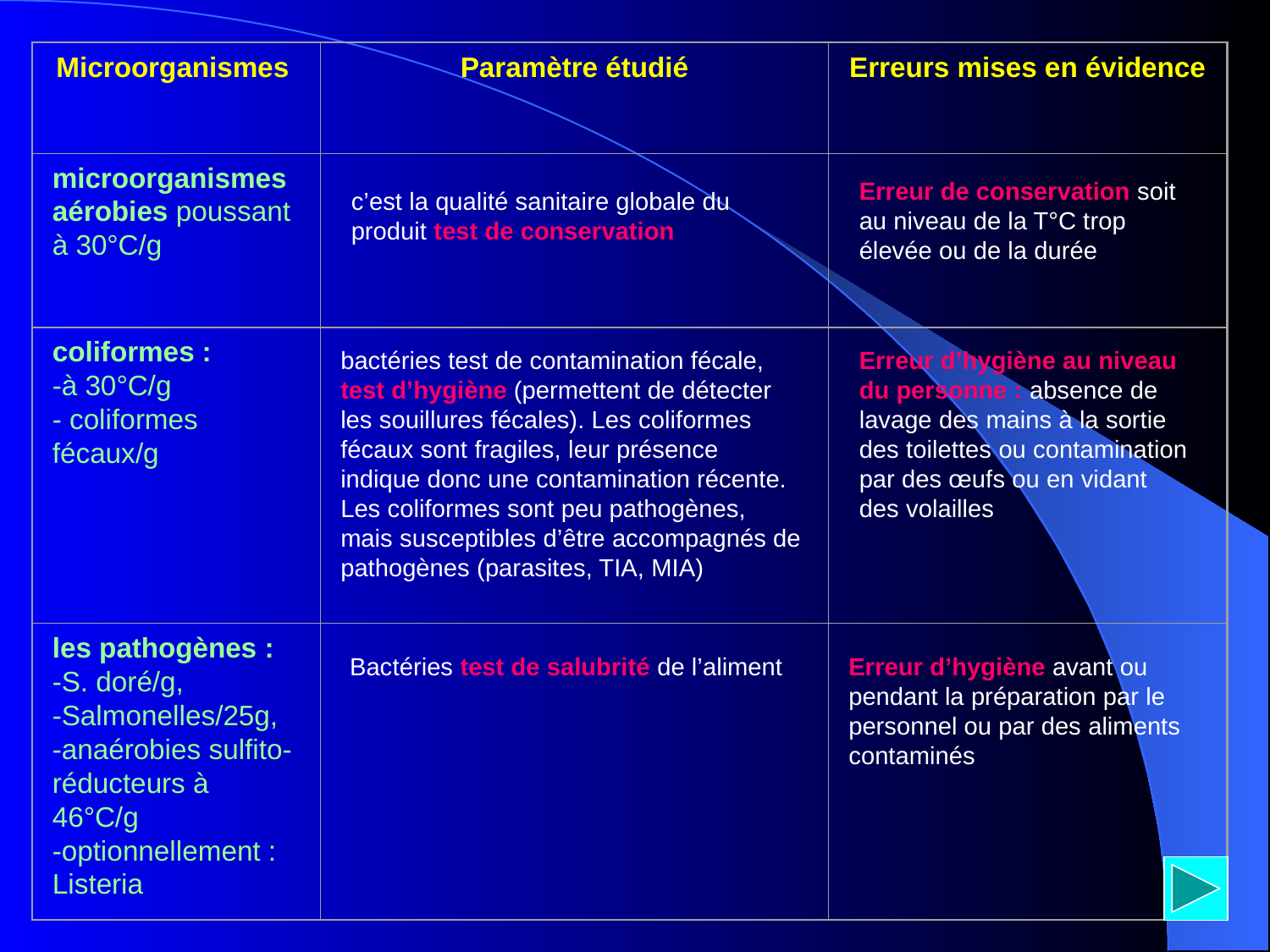

Microorganismes

Paramètre étudié

Erreurs mises en évidence

microorganismes aérobies poussant à 30°C/g

coliformes :
-à 30°C/g
- coliformes fécaux/g

les pathogènes :
-S. doré/g,
-Salmonelles/25g,
-anaérobies sulfito-réducteurs à 46°C/g
-optionnellement : Listeria

Erreur de conservation soit au niveau de la T°C trop élevée ou de la durée

c’est la qualité sanitaire globale du produit test de conservation

bactéries test de contamination fécale, test d’hygiène (permettent de détecter les souillures fécales). Les coliformes fécaux sont fragiles, leur présence indique donc une contamination récente. Les coliformes sont peu pathogènes, mais susceptibles d’être accompagnés de pathogènes (parasites, TIA, MIA)

Erreur d’hygiène au niveau du personne : absence de lavage des mains à la sortie des toilettes ou contamination par des œufs ou en vidant des volailles
Bactéries test de salubrité de l’aliment
Erreur d’hygiène avant ou pendant la préparation par le personnel ou par des aliments contaminés